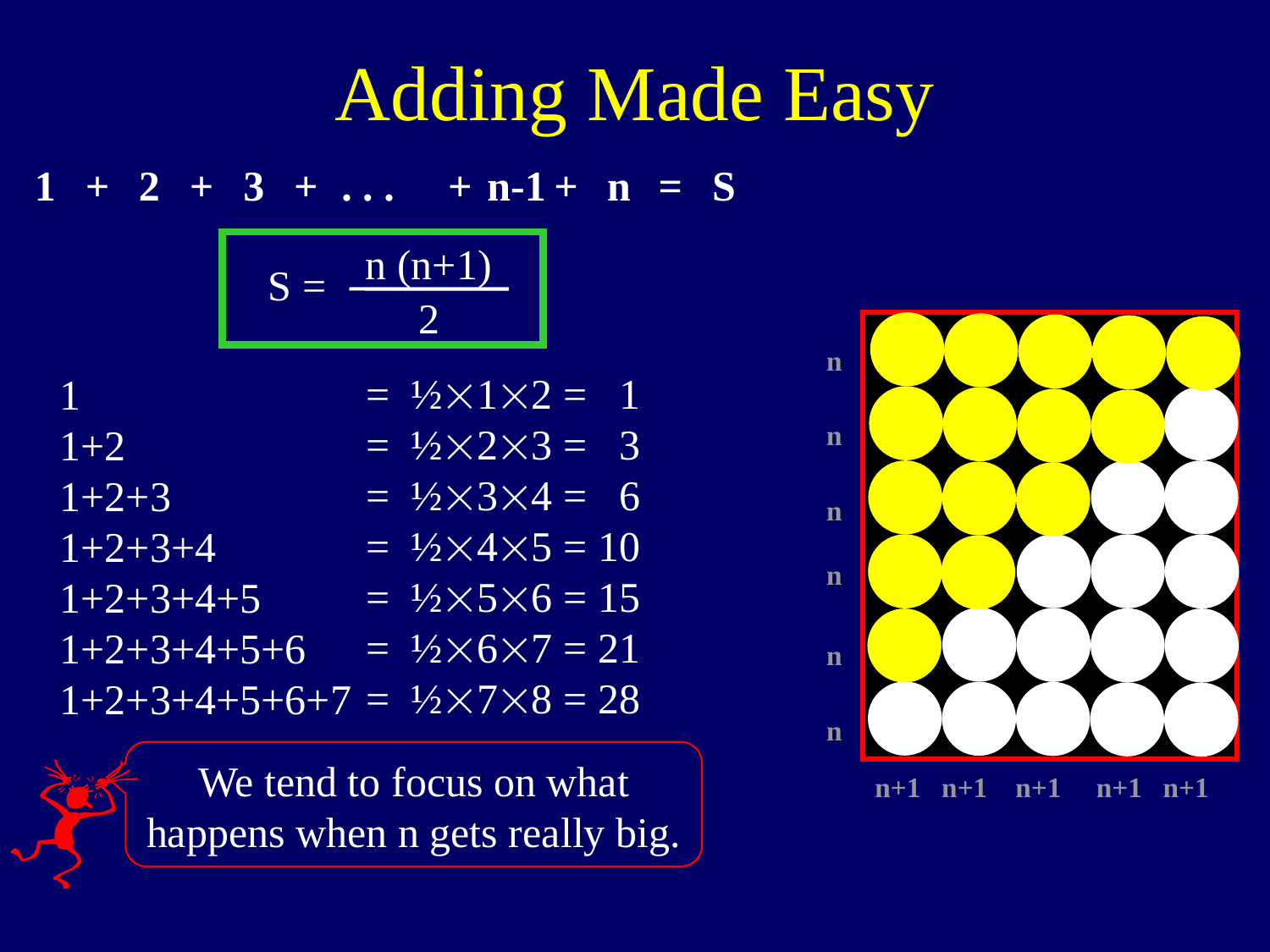

Adding Made Easy
1
+
2
+
3
+
. . .
+
n-1
+
n
=
S
n (n+1)

S =
2

n
n
n
n
n
n
 n+1   n+1    n+1     n+1   n+1

=  ½×1×2 =   1
=  ½×2×3 =   3
=  ½×3×4 =   6
=  ½×4×5 = 10
=  ½×5×6 = 15
=  ½×6×7 = 21
=  ½×7×8 = 28
1
1+2
1+2+3
1+2+3+4
1+2+3+4+5
1+2+3+4+5+6
1+2+3+4+5+6+7

We tend to focus on what happens when n gets really big.